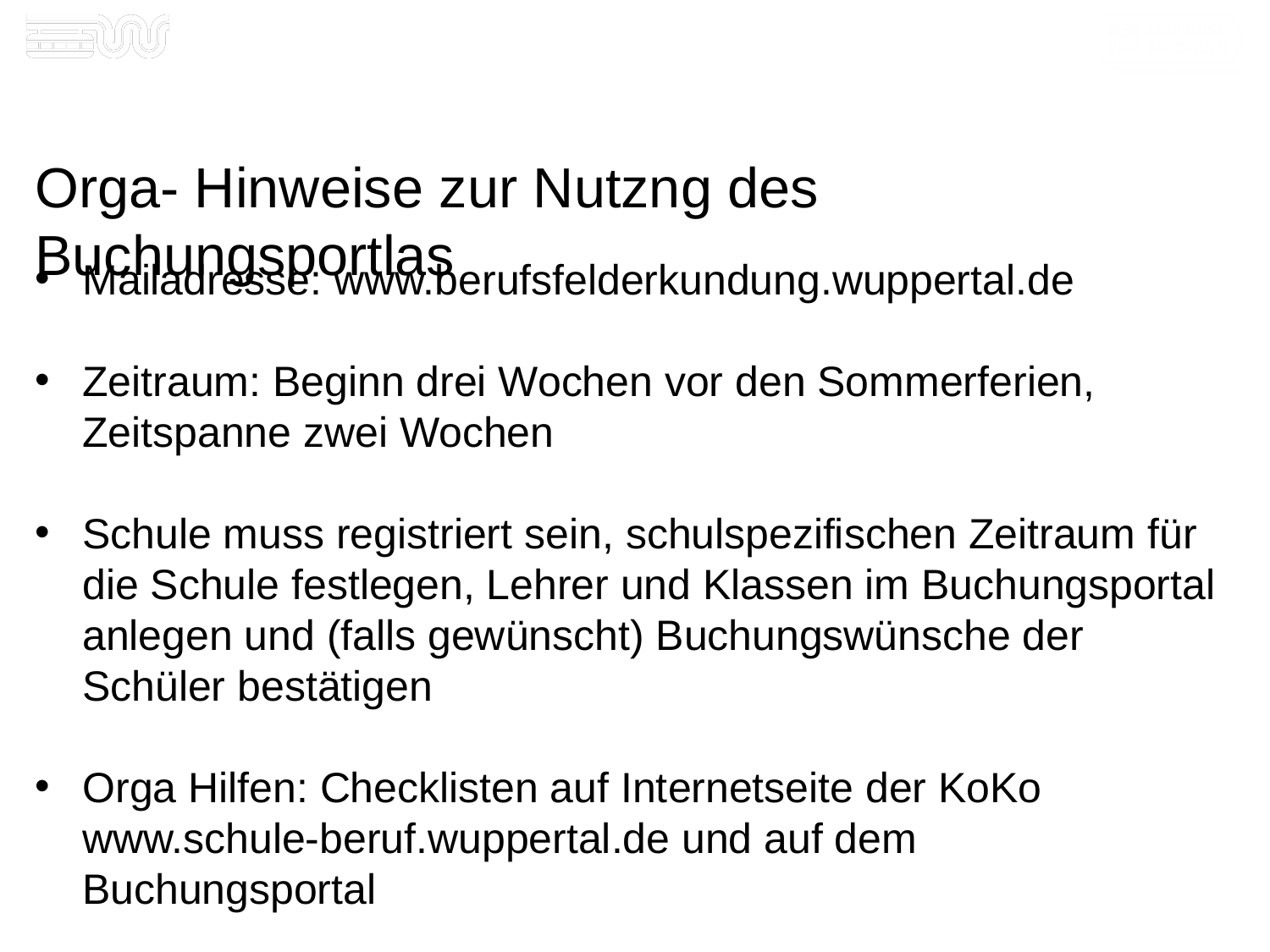

# Orga- Hinweise zur Nutzng des Buchungsportlas
Mailadresse: www.berufsfelderkundung.wuppertal.de

Zeitraum: Beginn drei Wochen vor den Sommerferien, Zeitspanne zwei Wochen

Schule muss registriert sein, schulspezifischen Zeitraum für die Schule festlegen, Lehrer und Klassen im Buchungsportal anlegen und (falls gewünscht) Buchungswünsche der Schüler bestätigen

Orga Hilfen: Checklisten auf Internetseite der KoKo www.schule-beruf.wuppertal.de und auf dem Buchungsportal
12
Sj 21/22
Kommunale Koordinierung Wuppertal